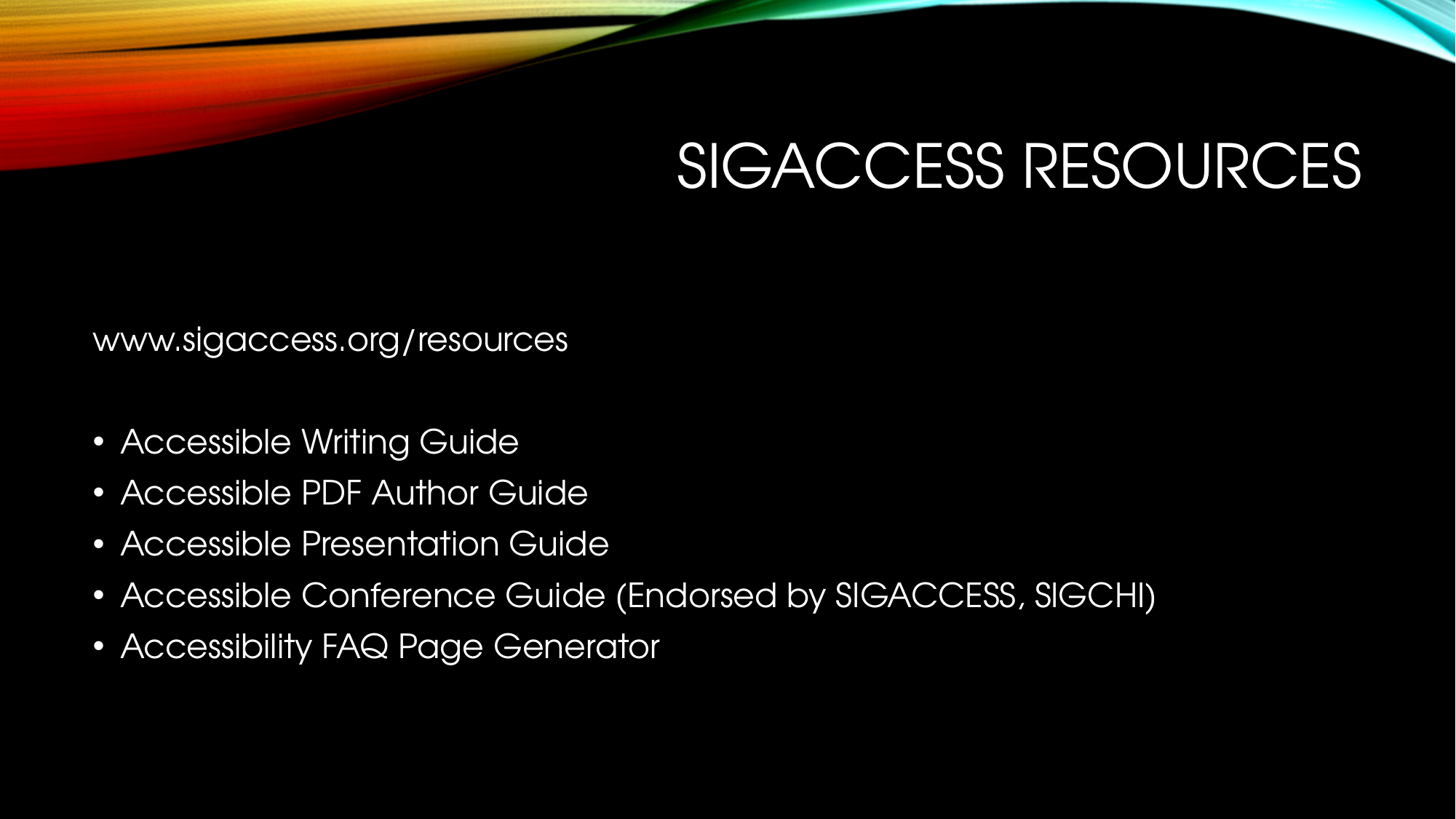

# SIGACCESS Resources

www.sigaccess.org/resources

Accessible Writing Guide
Accessible PDF Author Guide
Accessible Presentation Guide
Accessible Conference Guide (Endorsed by SIGACCESS, SIGCHI)
Accessibility FAQ Page Generator